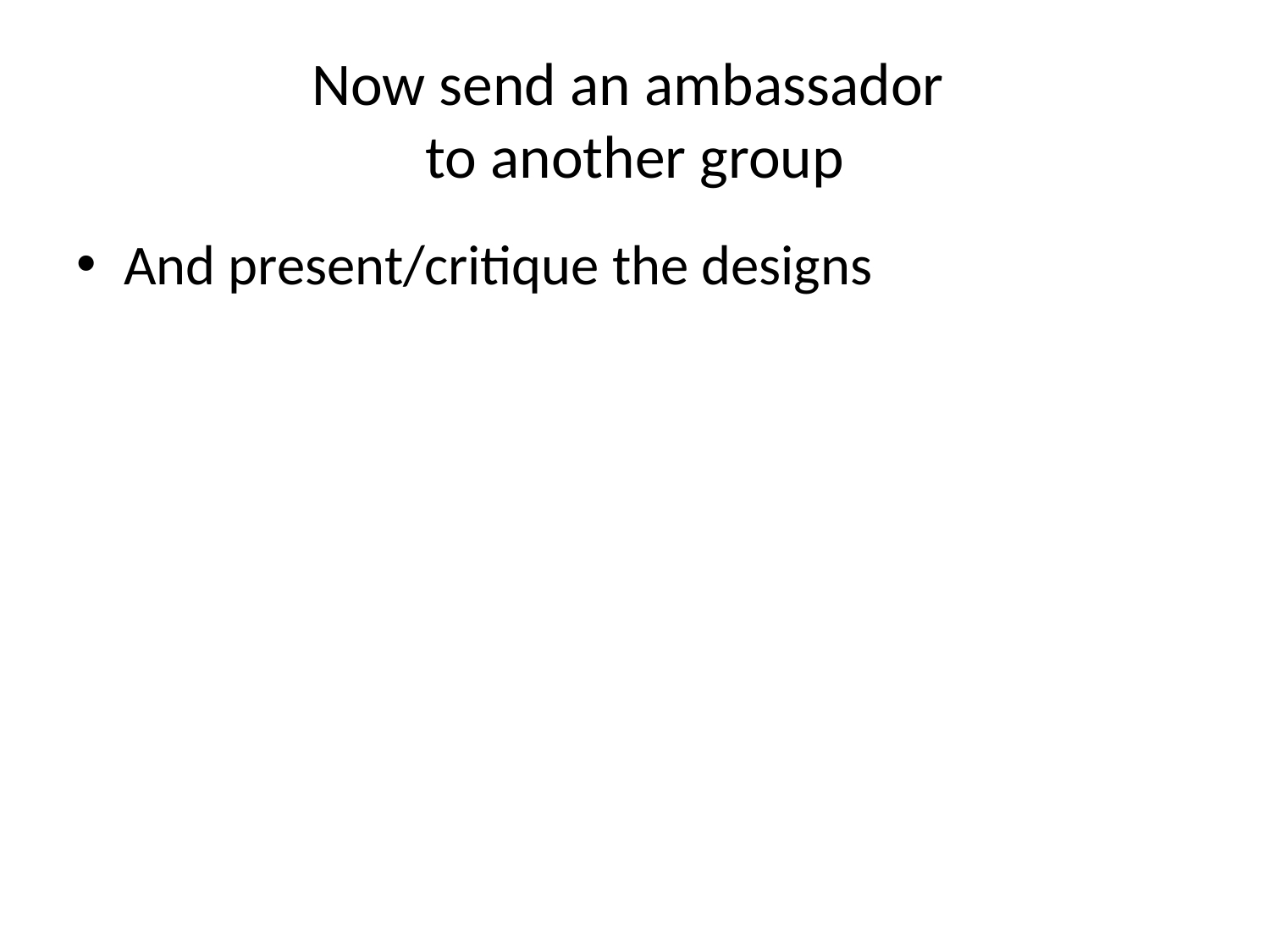

# Now send an ambassador to another group
And present/critique the designs